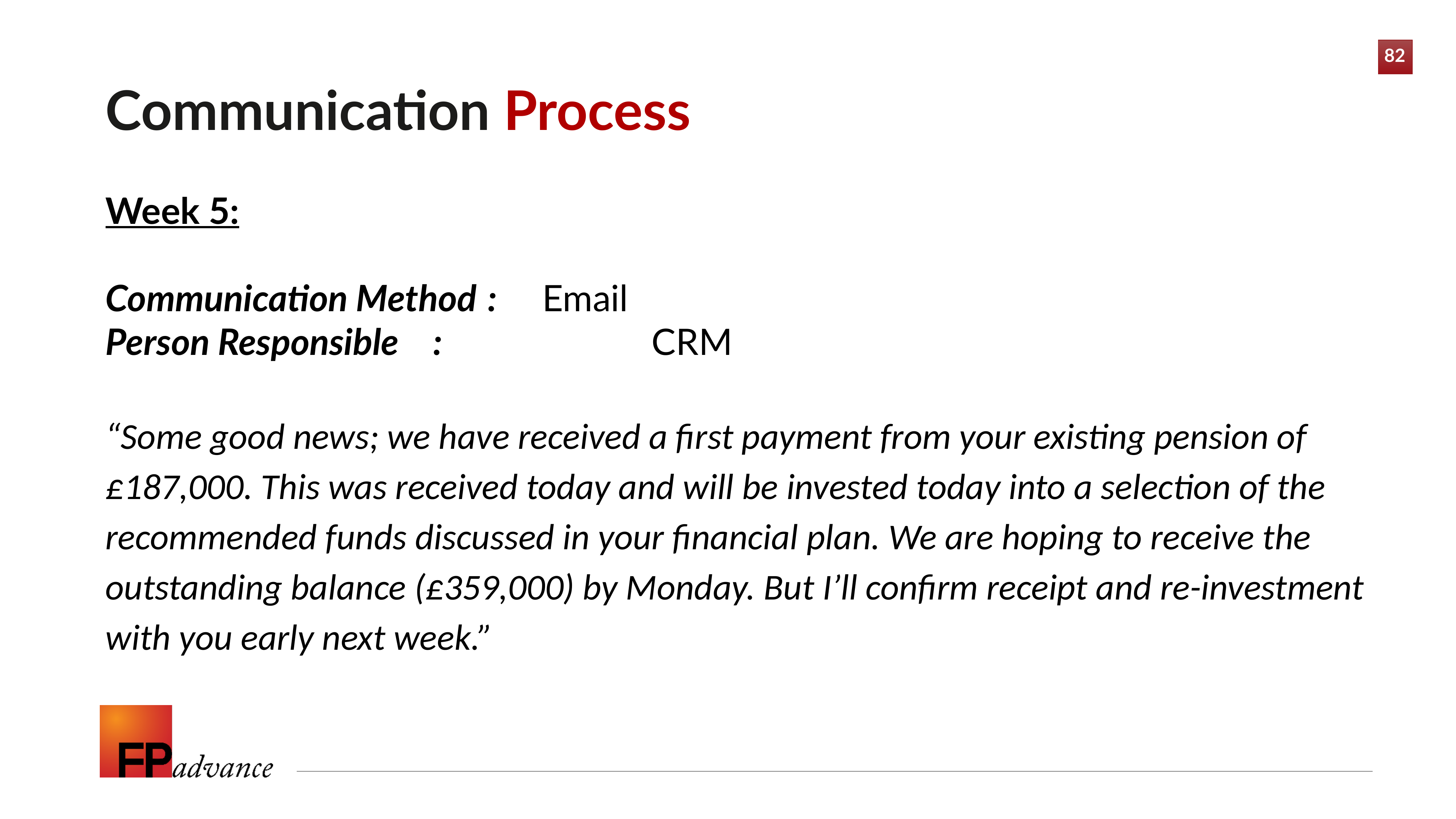

Communication Process
Week 5:

Communication Method	:	Email
Person Responsible	:				CRM

“Some good news; we have received a first payment from your existing pension of
£187,000. This was received today and will be invested today into a selection of the
recommended funds discussed in your financial plan. We are hoping to receive the
outstanding balance (£359,000) by Monday. But I’ll confirm receipt and re-investment with you early next week.”